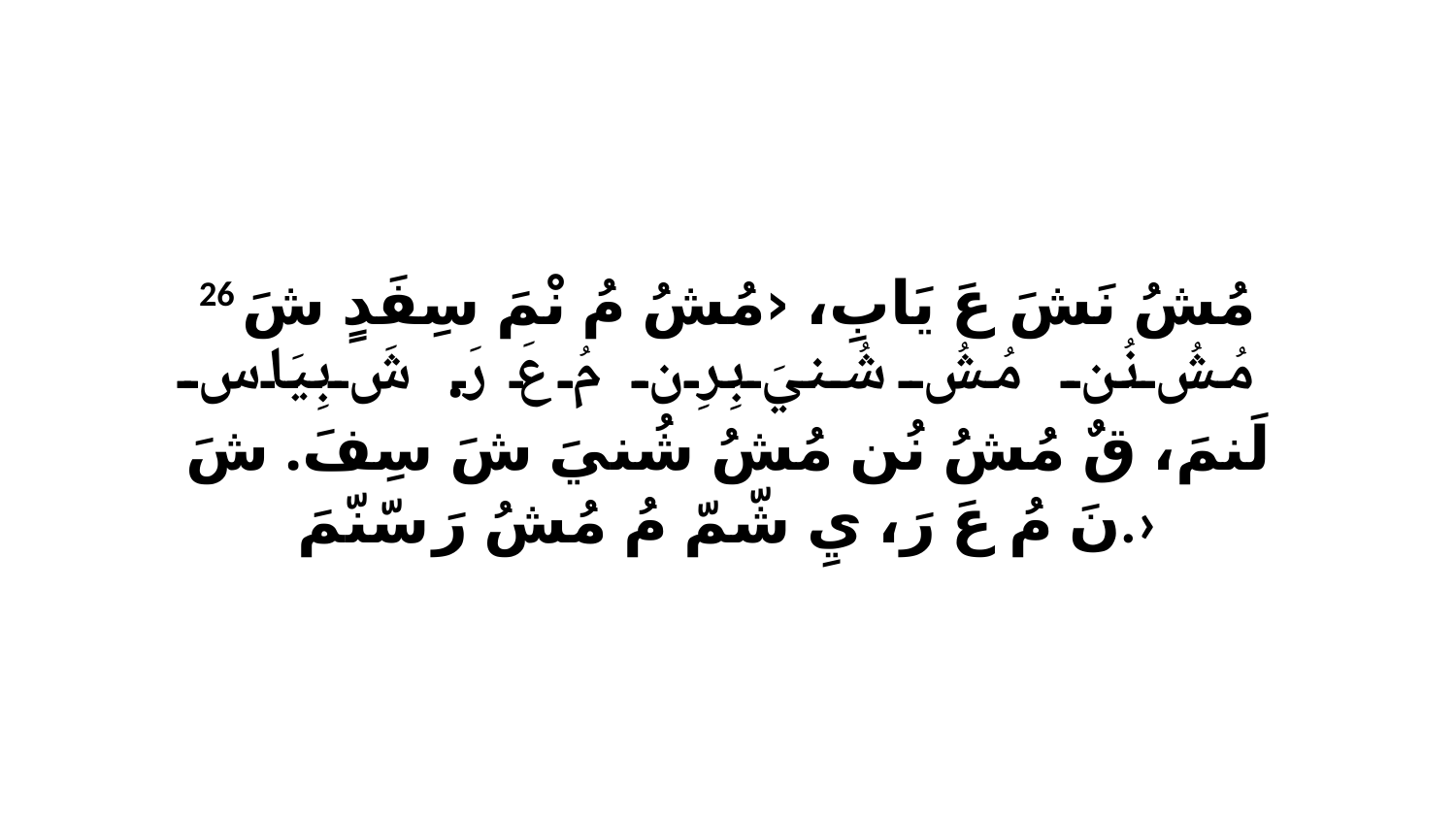

26 مُشُ نَشَ عَ يَابِ، ‹مُشُ مُ نْمَ سِفَدٍ شَ مُشُ نُن مُشُ شُنيَ بِرِن مُ عَ رَ. شَ بِيَاسِ لَنمَ، قٌ مُشُ نُن مُشُ شُنيَ شَ سِفَ. شَ نَ مُ عَ رَ، يِ شّمّ مُ مُشُ رَ سّنّمَ.›